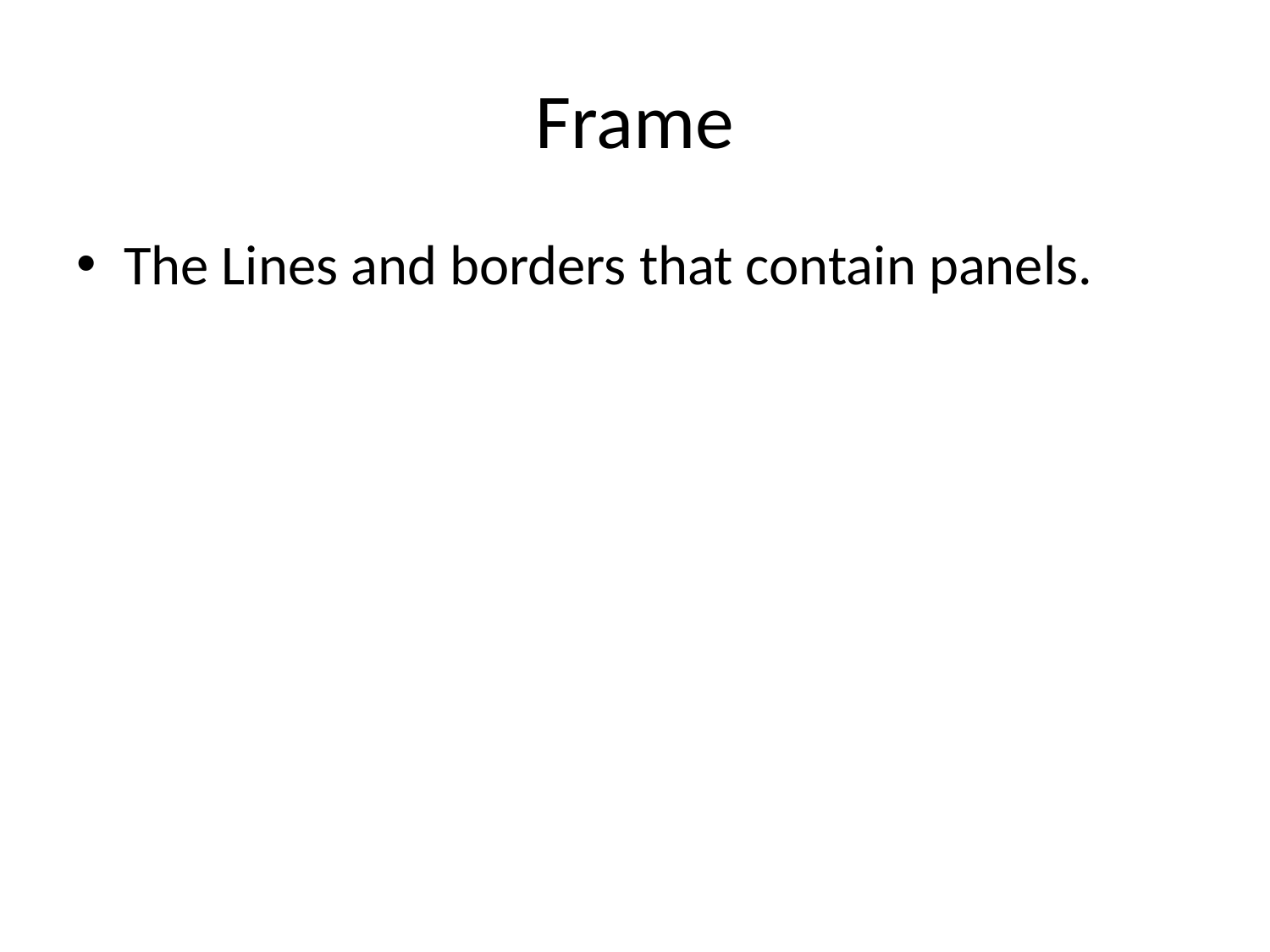

# Frame
The Lines and borders that contain panels.